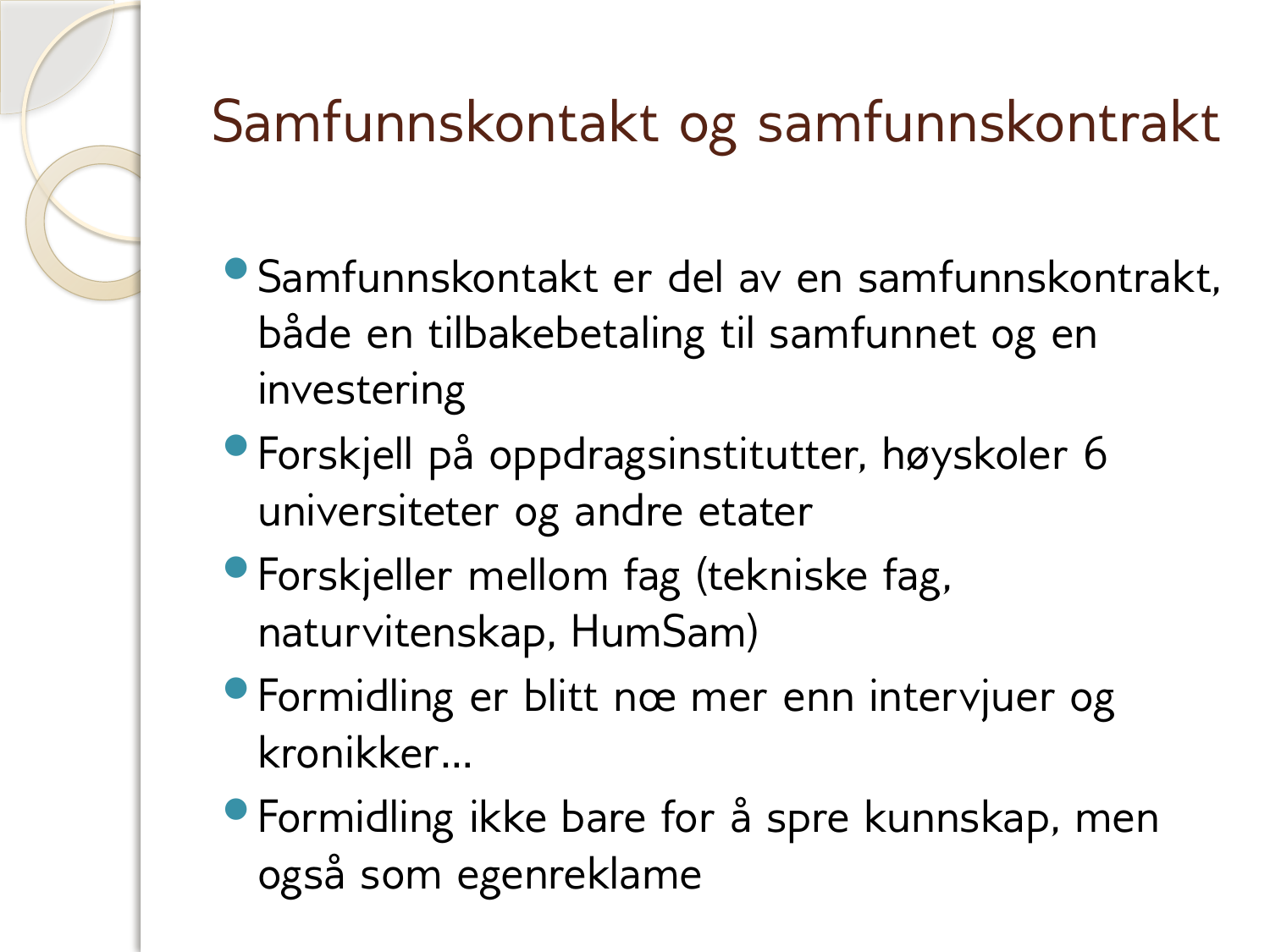

# Samfunnskontakt og samfunnskontrakt
Samfunnskontakt er del av en samfunnskontrakt, både en tilbakebetaling til samfunnet og en investering
Forskjell på oppdragsinstitutter, høyskoler 6 universiteter og andre etater
Forskjeller mellom fag (tekniske fag, naturvitenskap, HumSam)
Formidling er blitt noe mer enn intervjuer og kronikker…
Formidling ikke bare for å spre kunnskap, men også som egenreklame